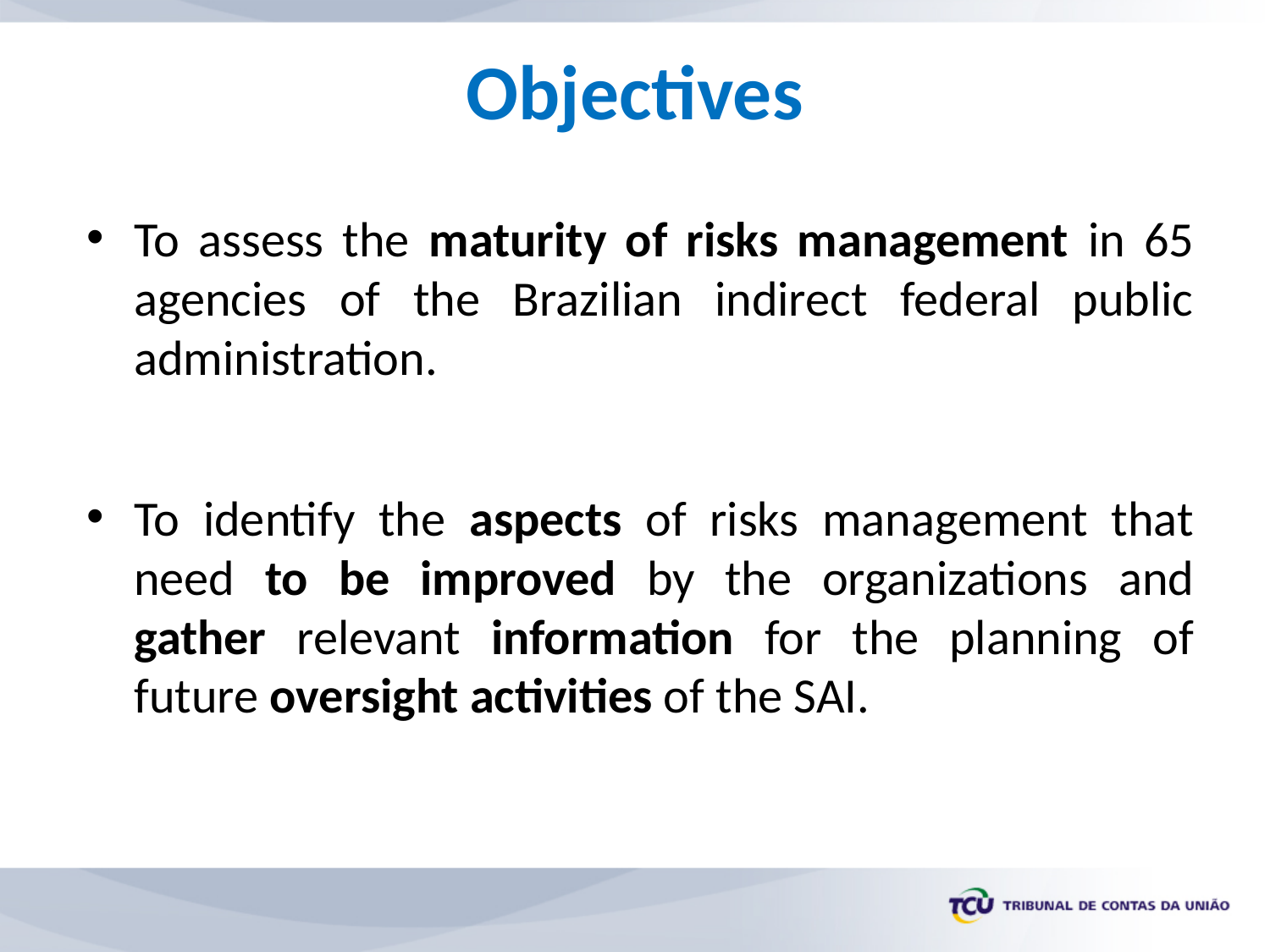

Objectives
To assess the maturity of risks management in 65 agencies of the Brazilian indirect federal public administration.

To identify the aspects of risks management that need to be improved by the organizations and gather relevant information for the planning of future oversight activities of the SAI.